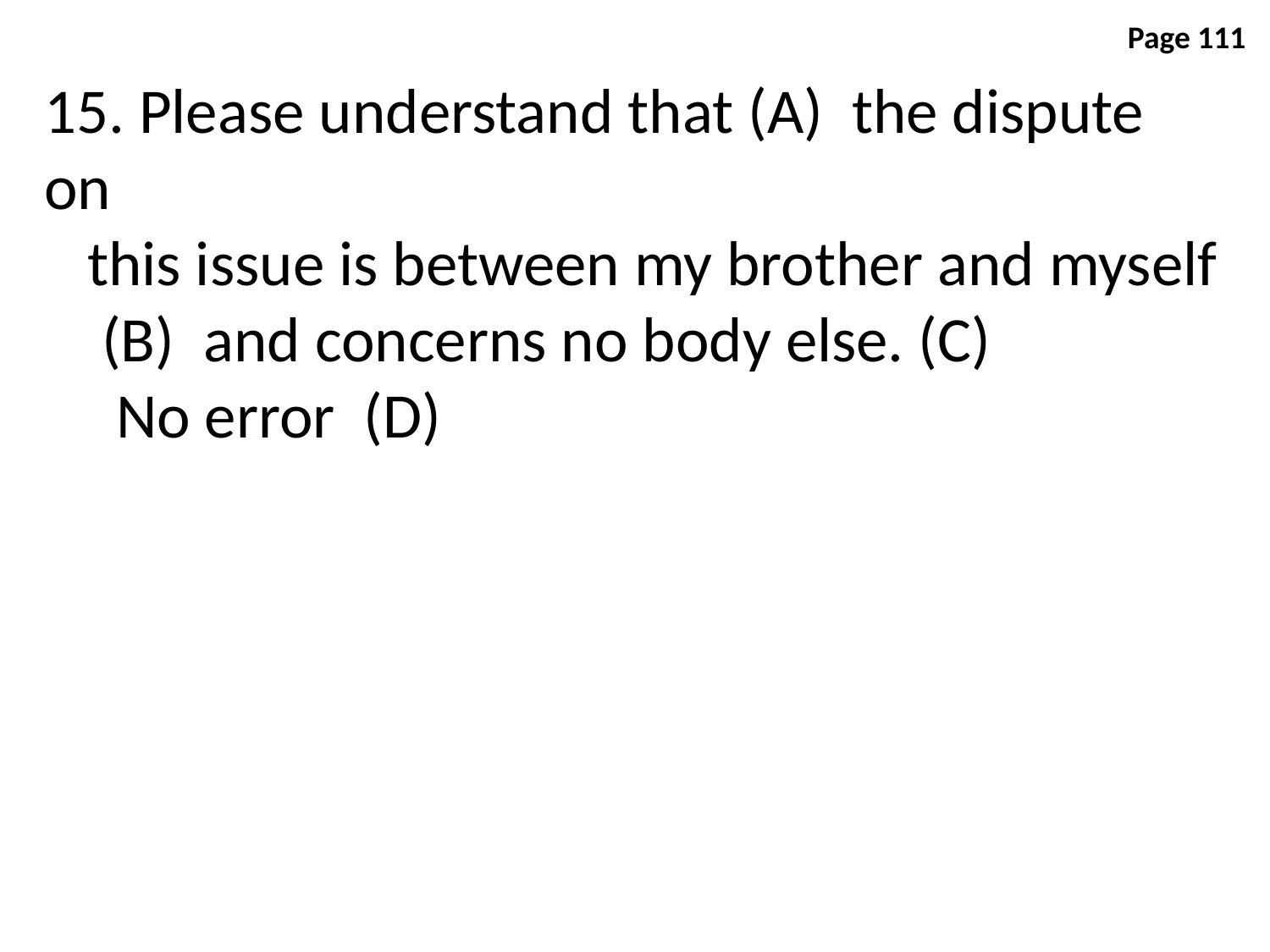

Page 111
15. Please understand that (A)  the dispute on
   this issue is between my brother and myself
    (B)  and concerns no body else. (C)
     No error  (D)